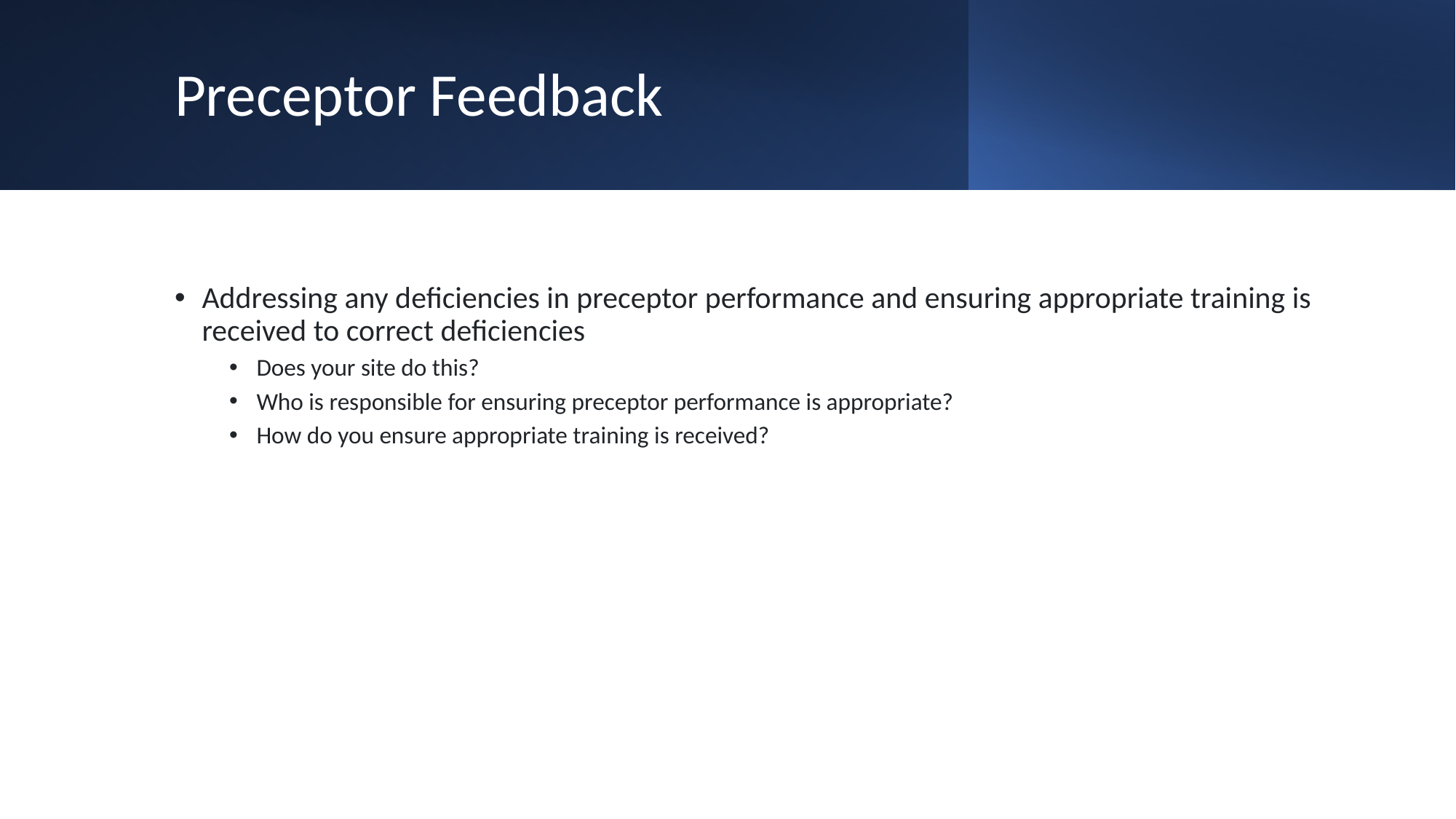

# Preceptor Feedback
Addressing any deficiencies in preceptor performance and ensuring appropriate training is received to correct deficiencies
Does your site do this?
Who is responsible for ensuring preceptor performance is appropriate?
How do you ensure appropriate training is received?